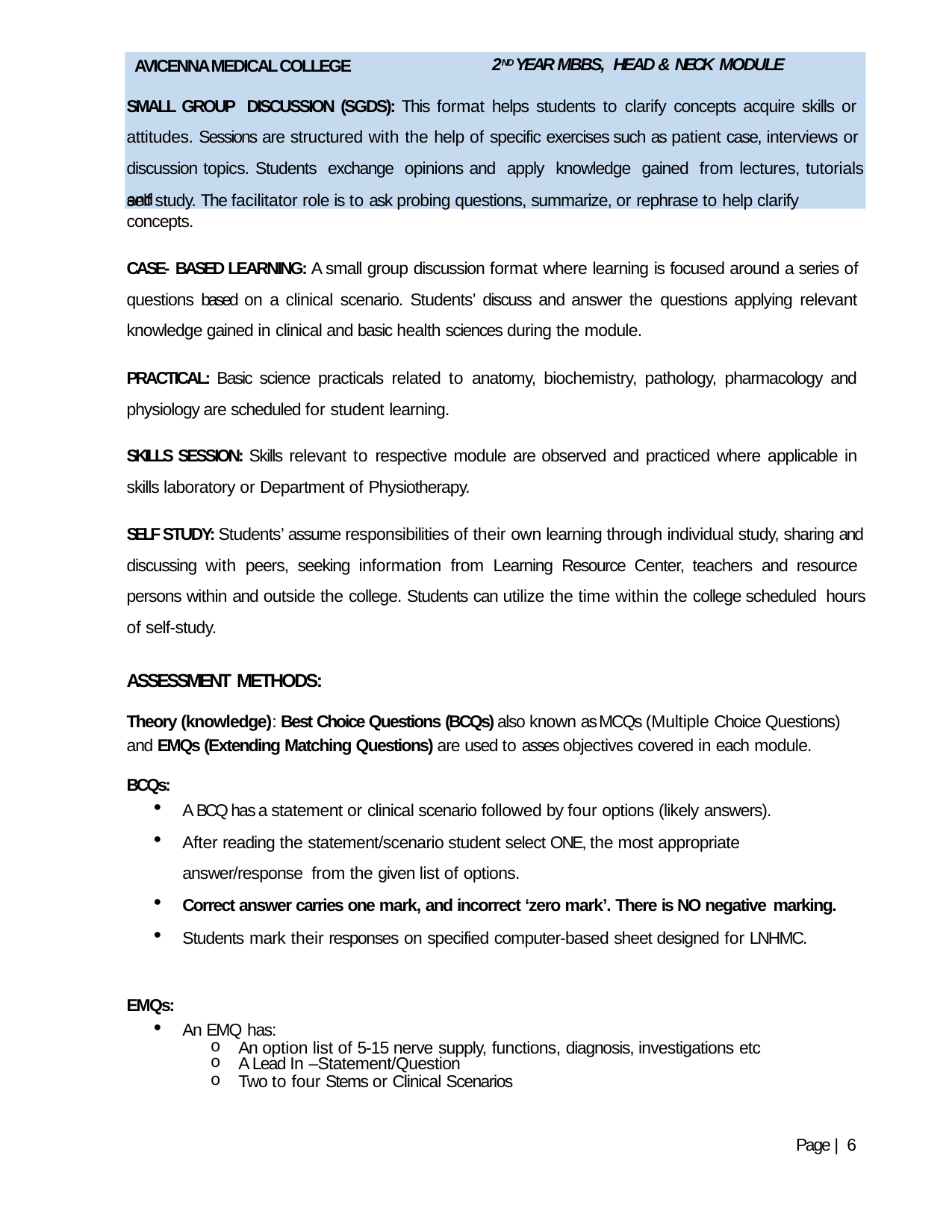

AVICENNA MEDICAL COLLEGE
SMALL GROUP  DISCUSSION (SGDS): This format helps students to clarify concepts acquire skills or  attitudes. Sessions are structured with the help of specific exercises such as patient case, interviews or  discussion topics. Students  exchange  opinions and  apply  knowledge  gained  from lectures, tutorials and
2ND YEAR MBBS,  HEAD & NECK MODULE
self study. The facilitator role is to ask probing questions, summarize, or rephrase to help clarify concepts.

CASE- BASED LEARNING: A small group discussion format where learning is focused around a series of  questions based on a clinical scenario. Students’ discuss and answer the questions applying relevant  knowledge gained in clinical and basic health sciences during the module.

PRACTICAL: Basic science practicals related to anatomy, biochemistry, pathology, pharmacology and  physiology are scheduled for student learning.
SKILLS SESSION: Skills relevant to respective module are observed and practiced where applicable in  skills laboratory or Department of Physiotherapy.

SELF STUDY: Students’ assume responsibilities of their own learning through individual study, sharing and  discussing with peers, seeking information from Learning Resource Center, teachers and resource  persons within and outside the college. Students can utilize the time within the college scheduled  hours of self-study.
ASSESSMENT METHODS:
Theory (knowledge): Best Choice Questions (BCQs) also known as MCQs (Multiple Choice Questions)  and EMQs (Extending Matching Questions) are used to asses objectives covered in each module.

BCQs:
A BCQ has a statement or clinical scenario followed by four options (likely answers).
After reading the statement/scenario student select ONE, the most appropriate answer/response  from the given list of options.
Correct answer carries one mark, and incorrect ‘zero mark’. There is NO negative marking.
Students mark their responses on specified computer-based sheet designed for LNHMC.

EMQs:
An EMQ has:
An option list of 5-15 nerve supply, functions, diagnosis, investigations etc
A Lead In –Statement/Question
Two to four Stems or Clinical Scenarios
Page | 6